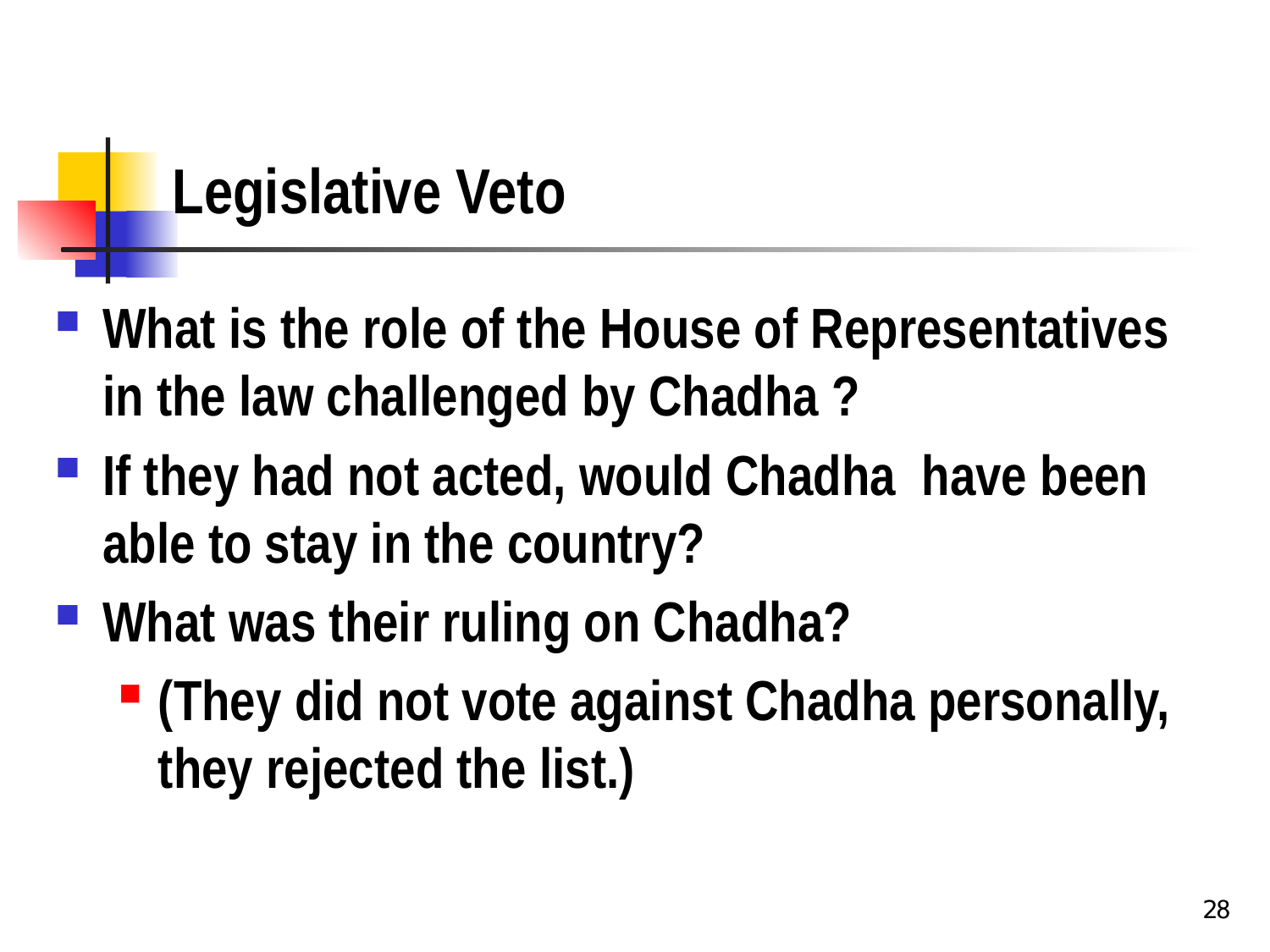

# Legislative Veto
What is the role of the House of Representatives in the law challenged by Chadha ?
If they had not acted, would Chadha  have been able to stay in the country?
What was their ruling on Chadha?
(They did not vote against Chadha personally, they rejected the list.)
28